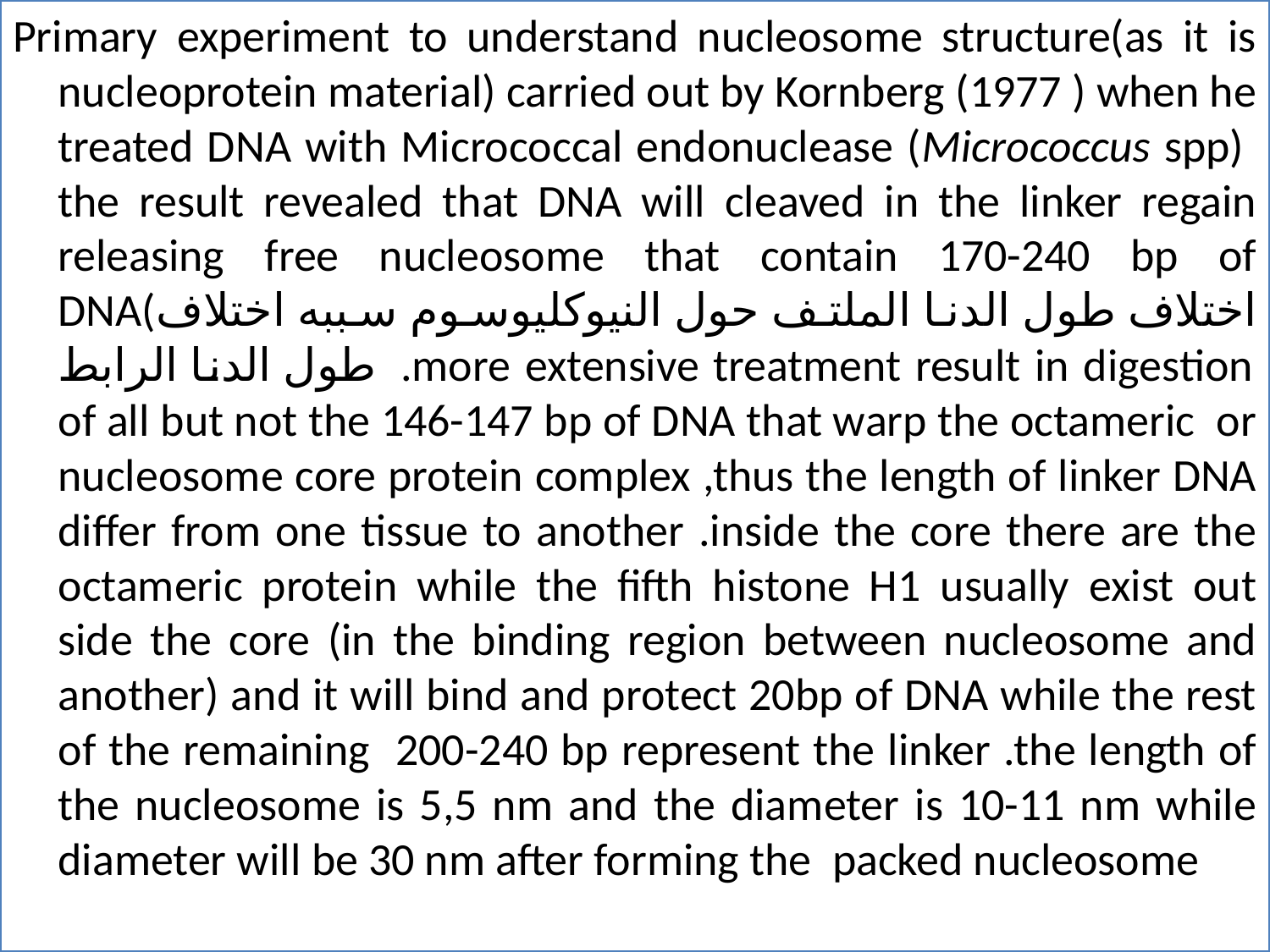

Primary experiment to understand nucleosome structure(as it is nucleoprotein material) carried out by Kornberg (1977 ) when he treated DNA with Micrococcal endonuclease (Micrococcus spp)  the result revealed that DNA will cleaved in the linker regain releasing free nucleosome that contain 170-240 bp of DNA(اختلاف طول الدنا الملتف حول النيوكليوسوم سببه اختلاف طول الدنا الرابط  .more extensive treatment result in digestion of all but not the 146-147 bp of DNA that warp the octameric  or nucleosome core protein complex ,thus the length of linker DNA differ from one tissue to another .inside the core there are the octameric protein while the fifth histone H1 usually exist out side the core (in the binding region between nucleosome and another) and it will bind and protect 20bp of DNA while the rest of the remaining  200-240 bp represent the linker .the length of the nucleosome is 5,5 nm and the diameter is 10-11 nm while diameter will be 30 nm after forming the  packed nucleosome
#